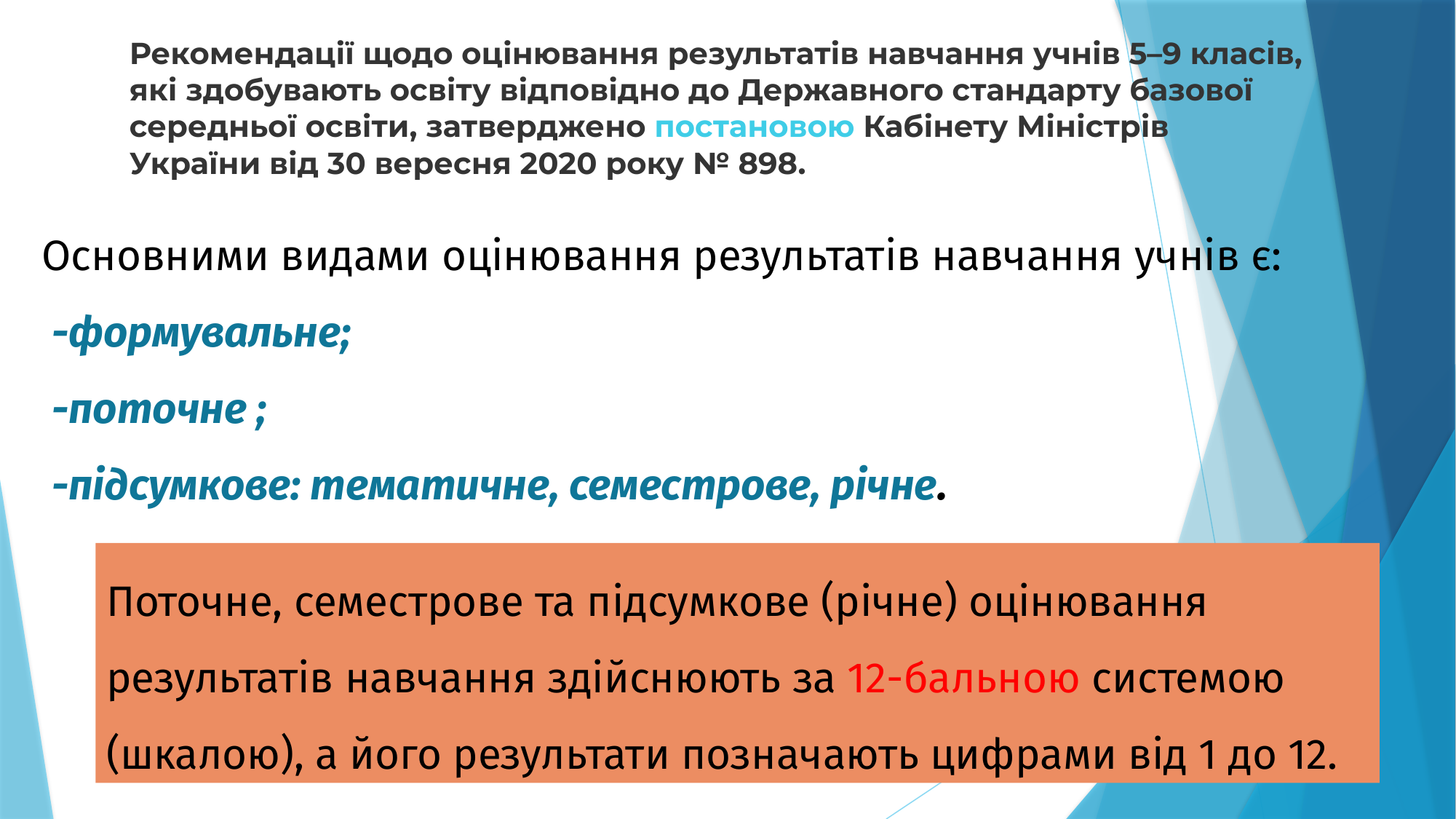

Рекомендації щодо оцінювання результатів навчання учнів 5–9 класів, які здобувають освіту відповідно до Державного стандарту базової середньої освіти, затверджено постановою Кабінету Міністрів України від 30 вересня 2020 року № 898.
Основними видами оцінювання результатів навчання учнів є:
 -формувальне;
 -поточне ;
 -підсумкове: тематичне, семестрове, річне.
Поточне, семестрове та підсумкове (річне) оцінювання результатів навчання здійснюють за 12-бальною системою (шкалою), а його результати позначають цифрами від 1 до 12.